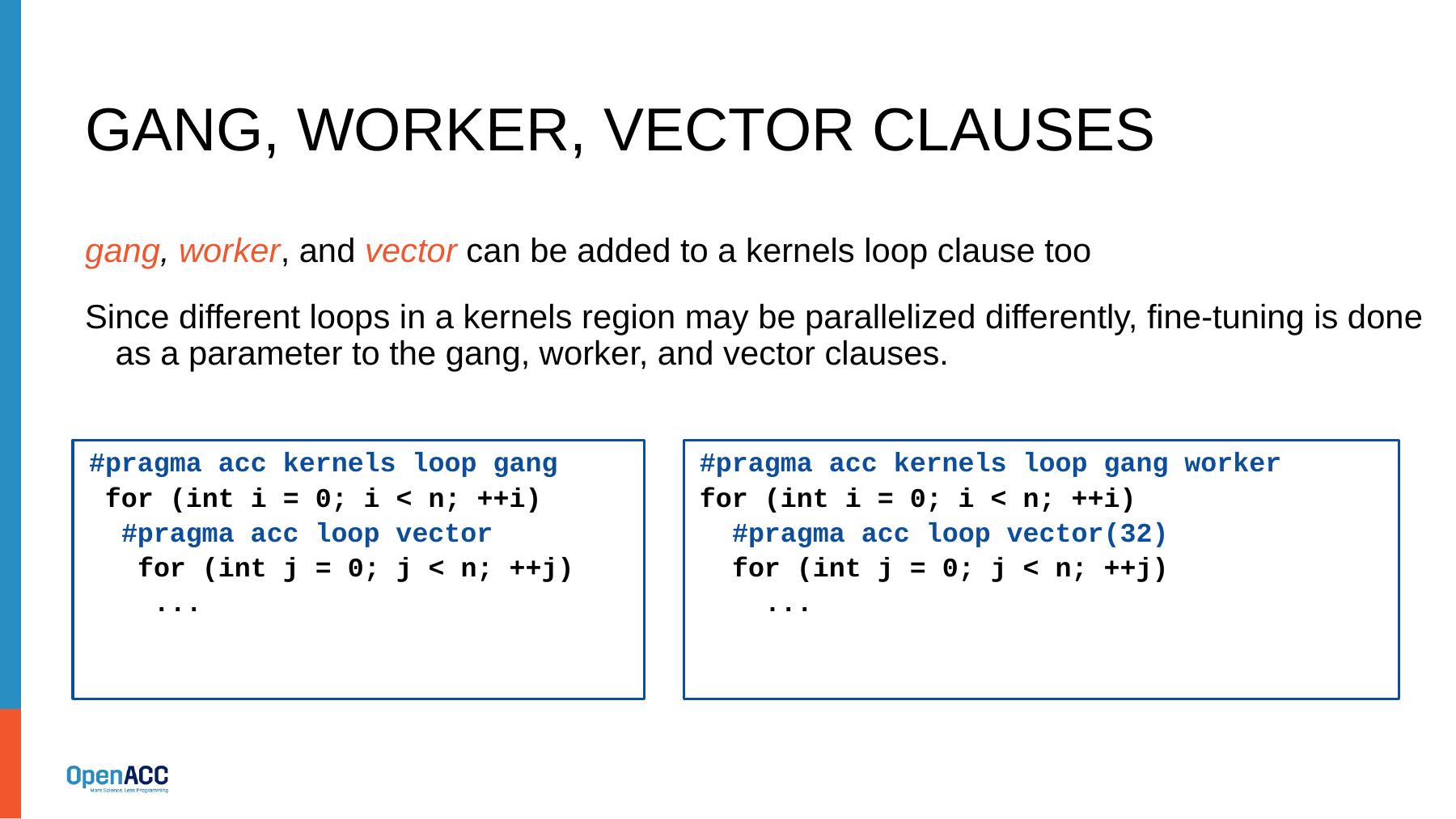

# gang, worker, vector Clauses
gang, worker, and vector can be added to a kernels loop clause too
Since different loops in a kernels region may be parallelized differently, fine-tuning is done as a parameter to the gang, worker, and vector clauses.

 #pragma acc kernels loop gang worker
 for (int i = 0; i < n; ++i)
   #pragma acc loop vector(32)
   for (int j = 0; j < n; ++j)
     ...
 #pragma acc kernels loop gang
  for (int i = 0; i < n; ++i)
   #pragma acc loop vector
    for (int j = 0; j < n; ++j)
     ...